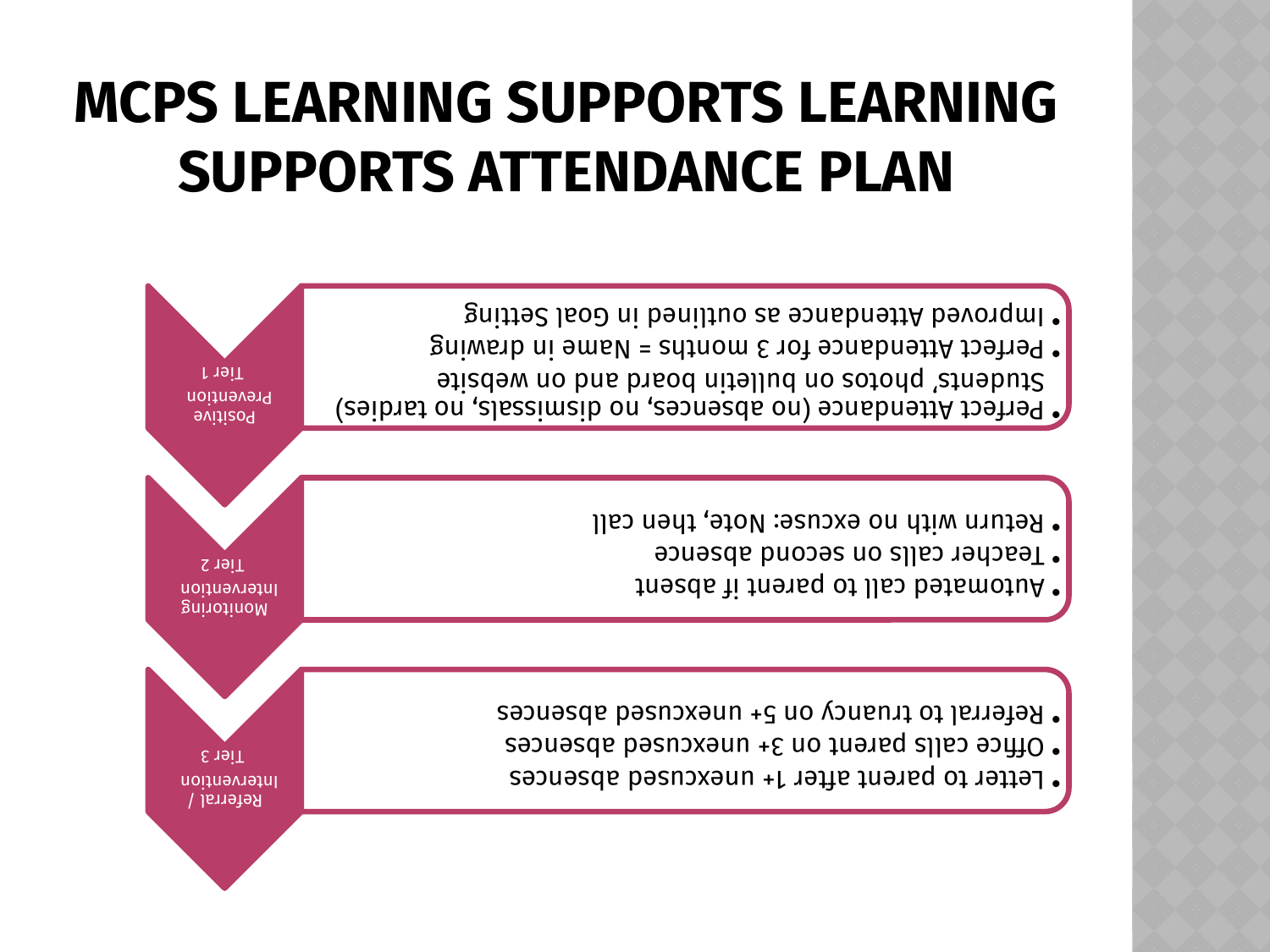

# mcps learning supports Learning Supports Attendance Plan
Positive Prevention
 Tier 1
Perfect Attendance (no absences, no dismissals, no tardies) Students’ photos on bulletin board and on website
Perfect Attendance for 3 months = Name in drawing
Improved Attendance as outlined in Goal Setting
Monitoring Intervention
 Tier 2
Automated call to parent if absent
Teacher calls on second absence
Return with no excuse: Note, then call
Referral / Intervention
 Tier 3
Letter to parent after 1+ unexcused absences
Office calls parent on 3+ unexcused absences
Referral to truancy on 5+ unexcused absences